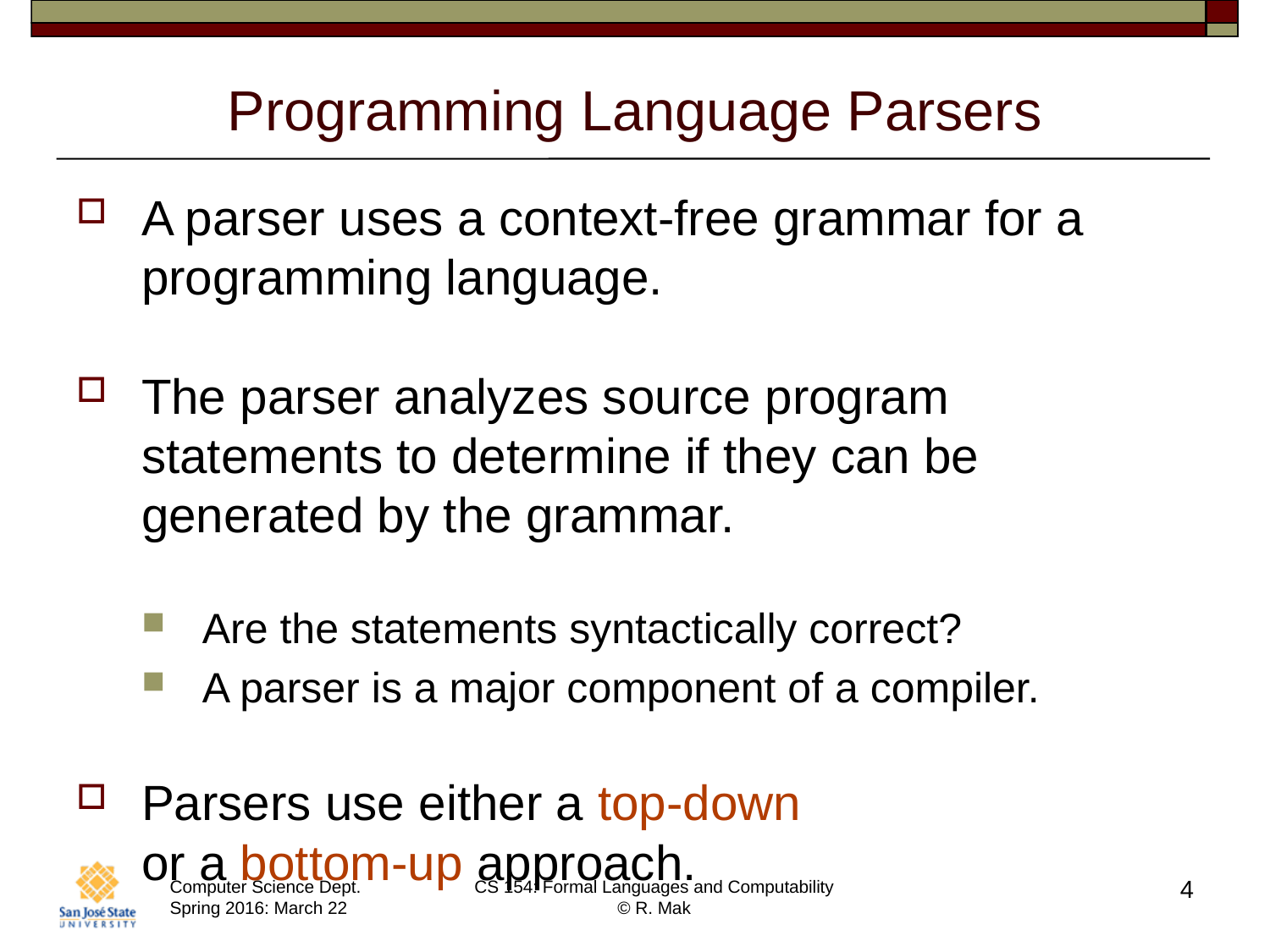

# Programming Language Parsers
A parser uses a context-free grammar for a programming language.

The parser analyzes source program statements to determine if they can be generated by the grammar.

Are the statements syntactically correct?
A parser is a major component of a compiler.

Parsers use either a top-down
or a bottom-up approach.
4